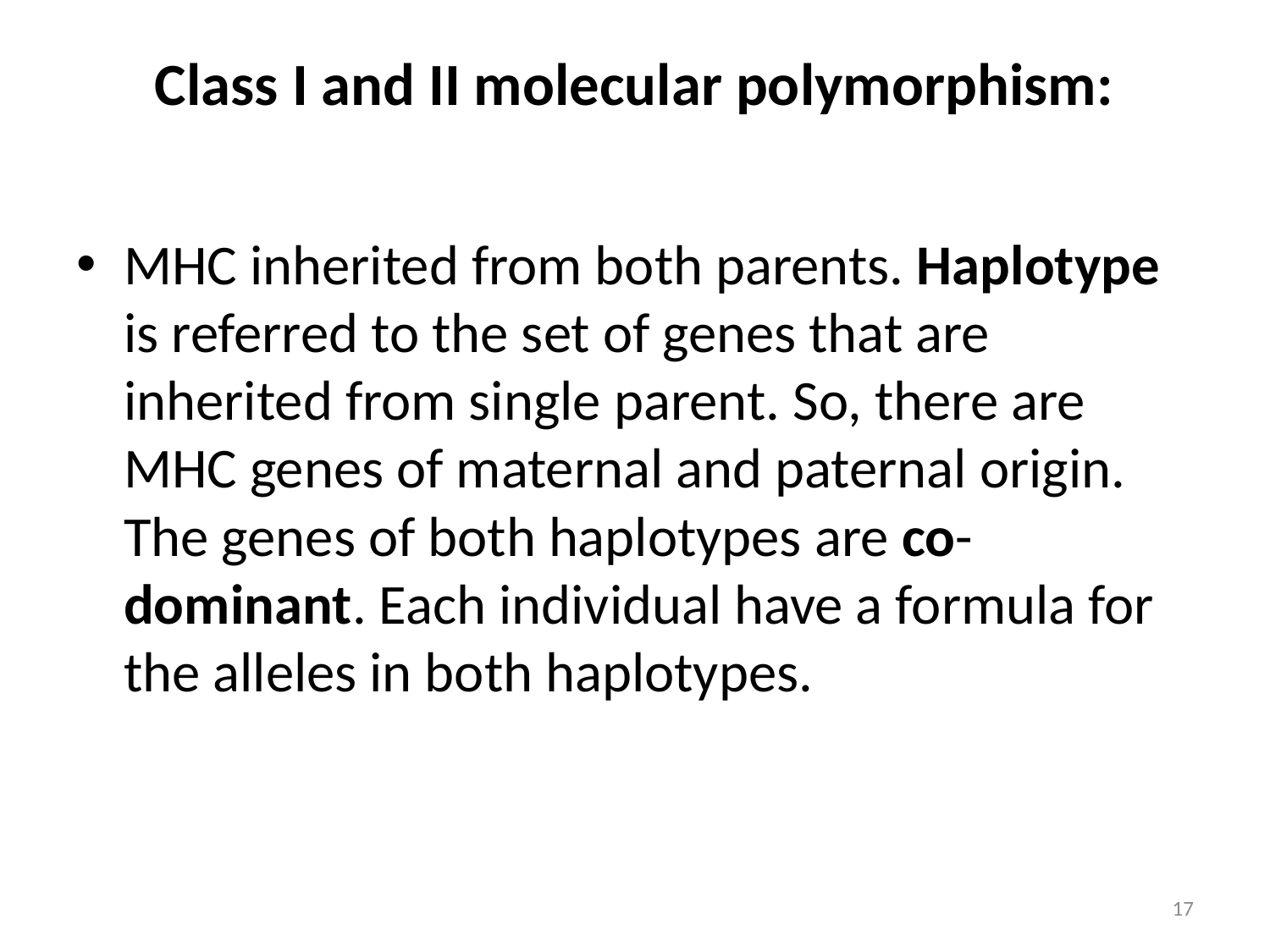

# Class I and II molecular polymorphism:
MHC inherited from both parents. Haplotype is referred to the set of genes that are inherited from single parent. So, there are MHC genes of maternal and paternal origin. The genes of both haplotypes are co-dominant. Each individual have a formula for the alleles in both haplotypes.

17